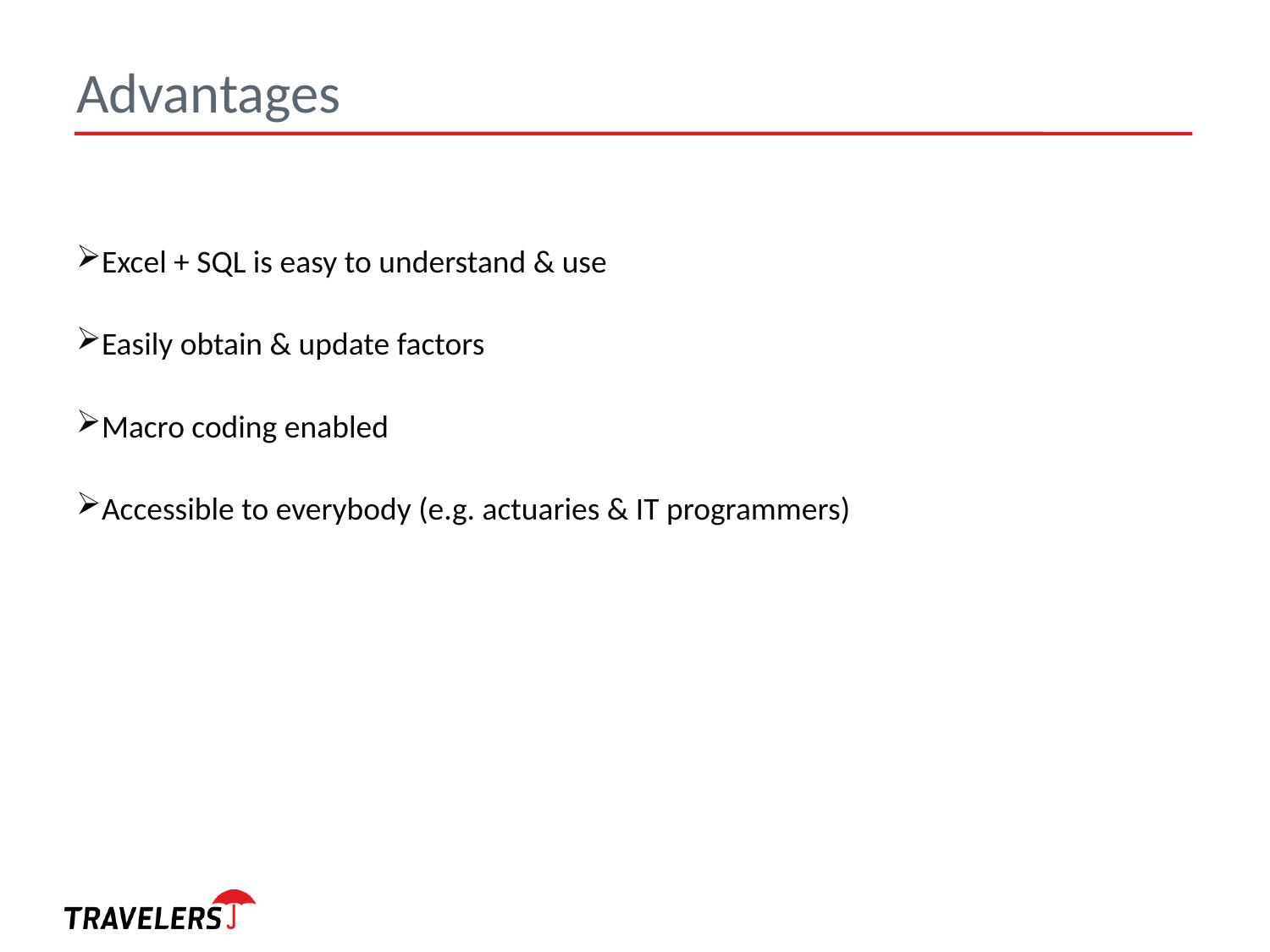

# Advantages
Excel + SQL is easy to understand & use
Easily obtain & update factors
Macro coding enabled
Accessible to everybody (e.g. actuaries & IT programmers)